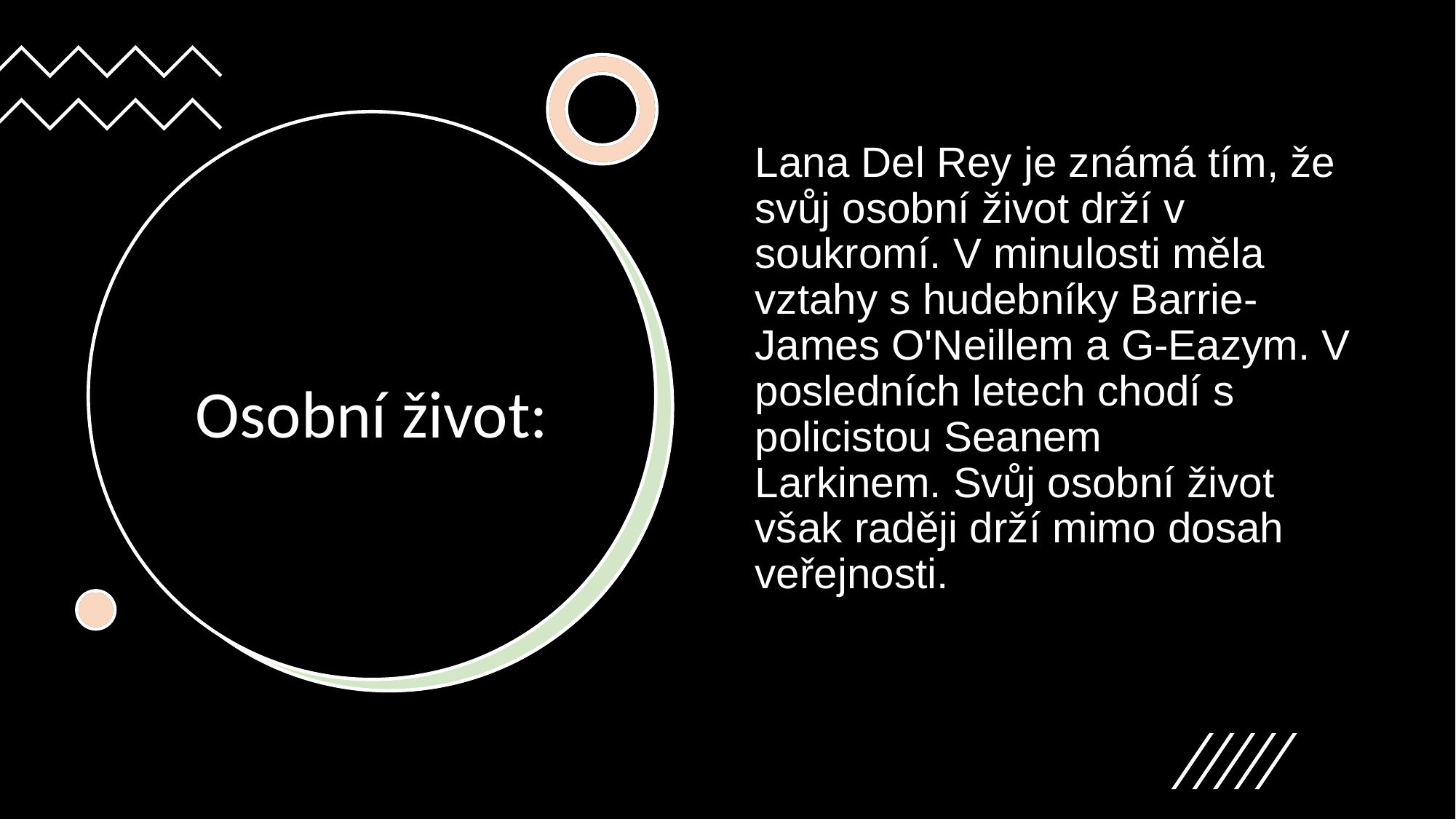

Lana Del Rey je známá tím, že svůj osobní život drží v soukromí. V minulosti měla vztahy s hudebníky Barrie-James O'Neillem a G-Eazym. V posledních letech chodí s policistou Seanem Larkinem. Svůj osobní život však raději drží mimo dosah veřejnosti.
# Osobní život: